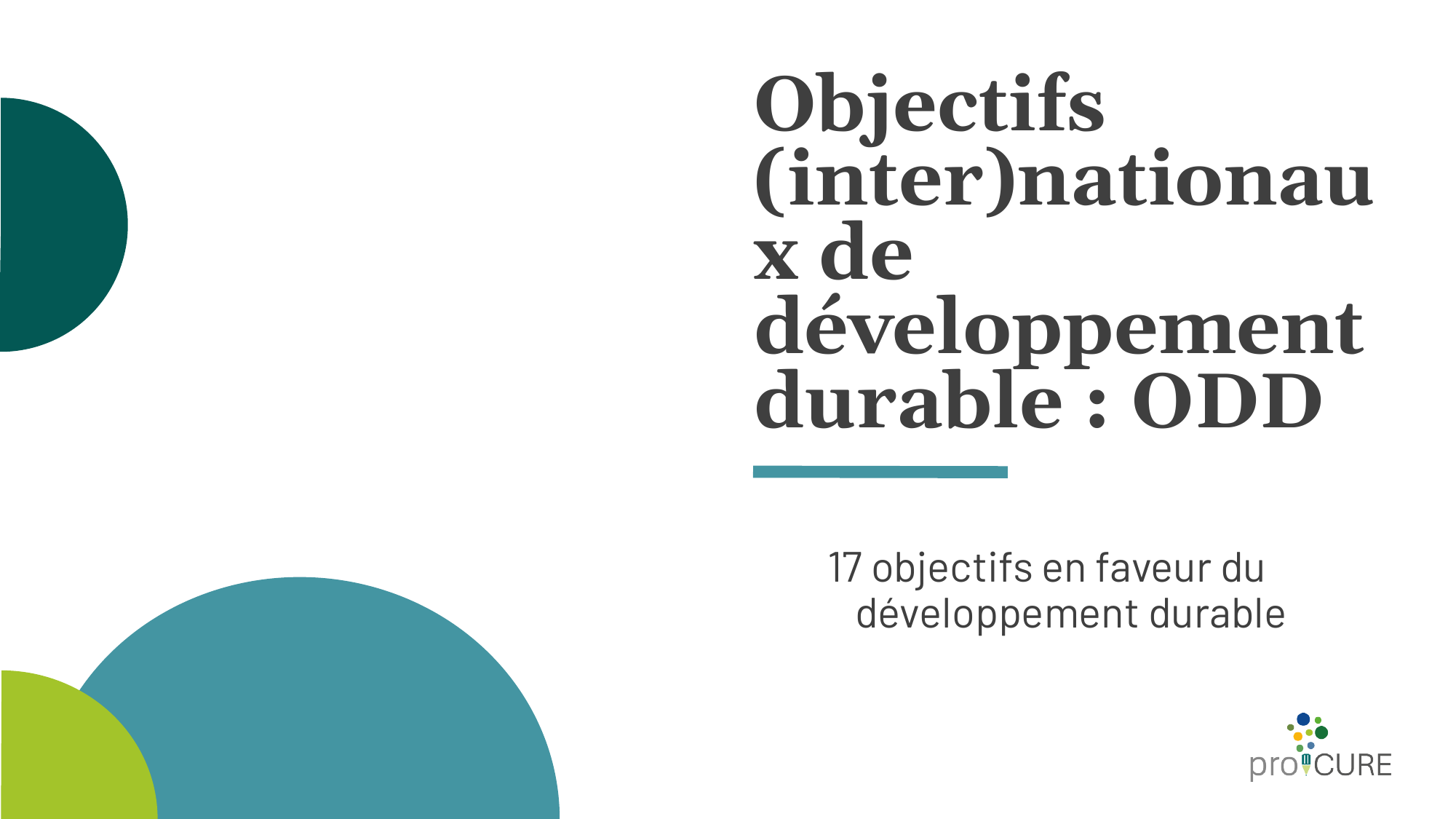

# Objectifs (inter)nationaux de développement durable : ODD
17 objectifs en faveur du développement durable